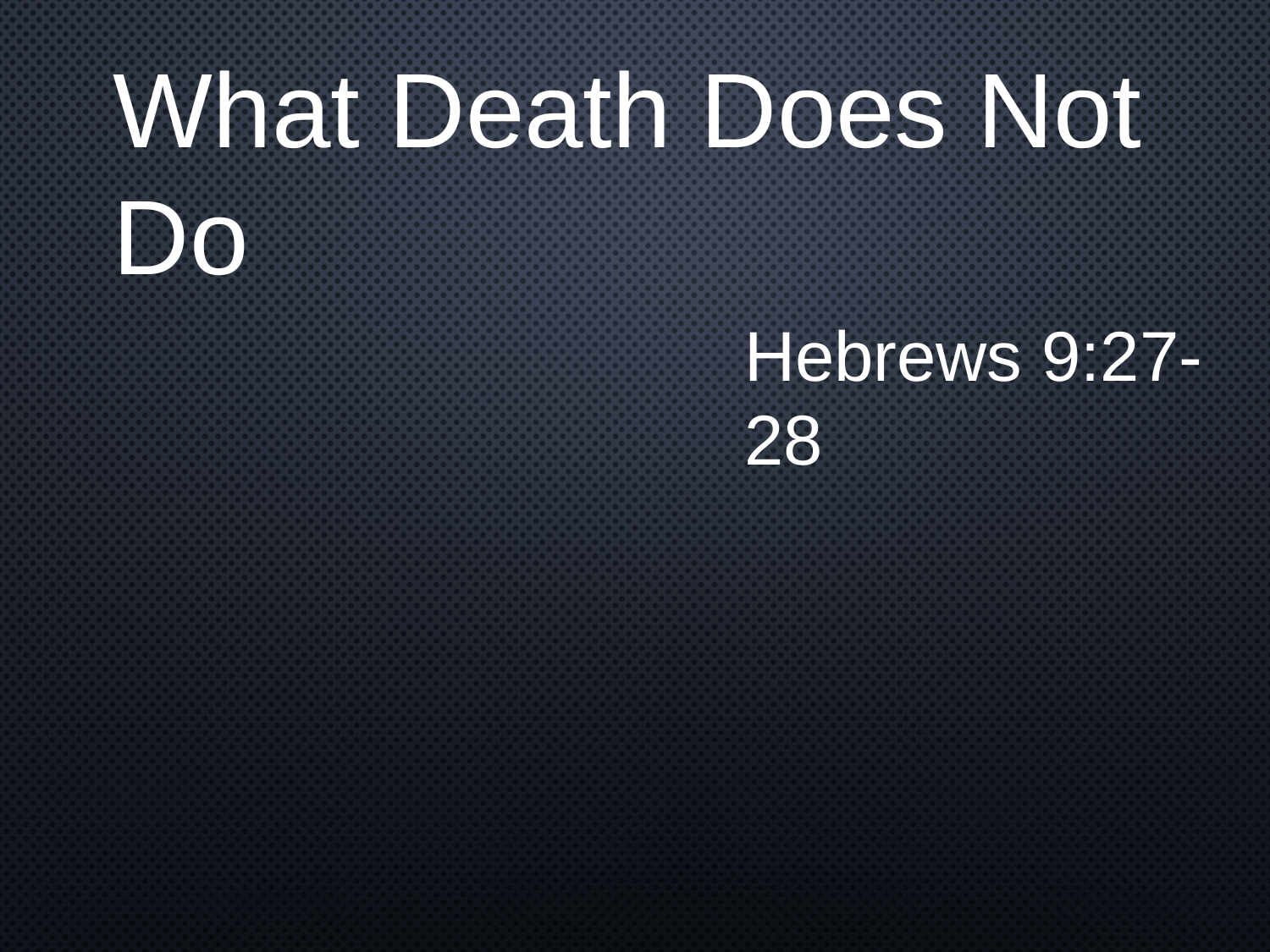

What Death Does Not Do
Hebrews 9:27-28